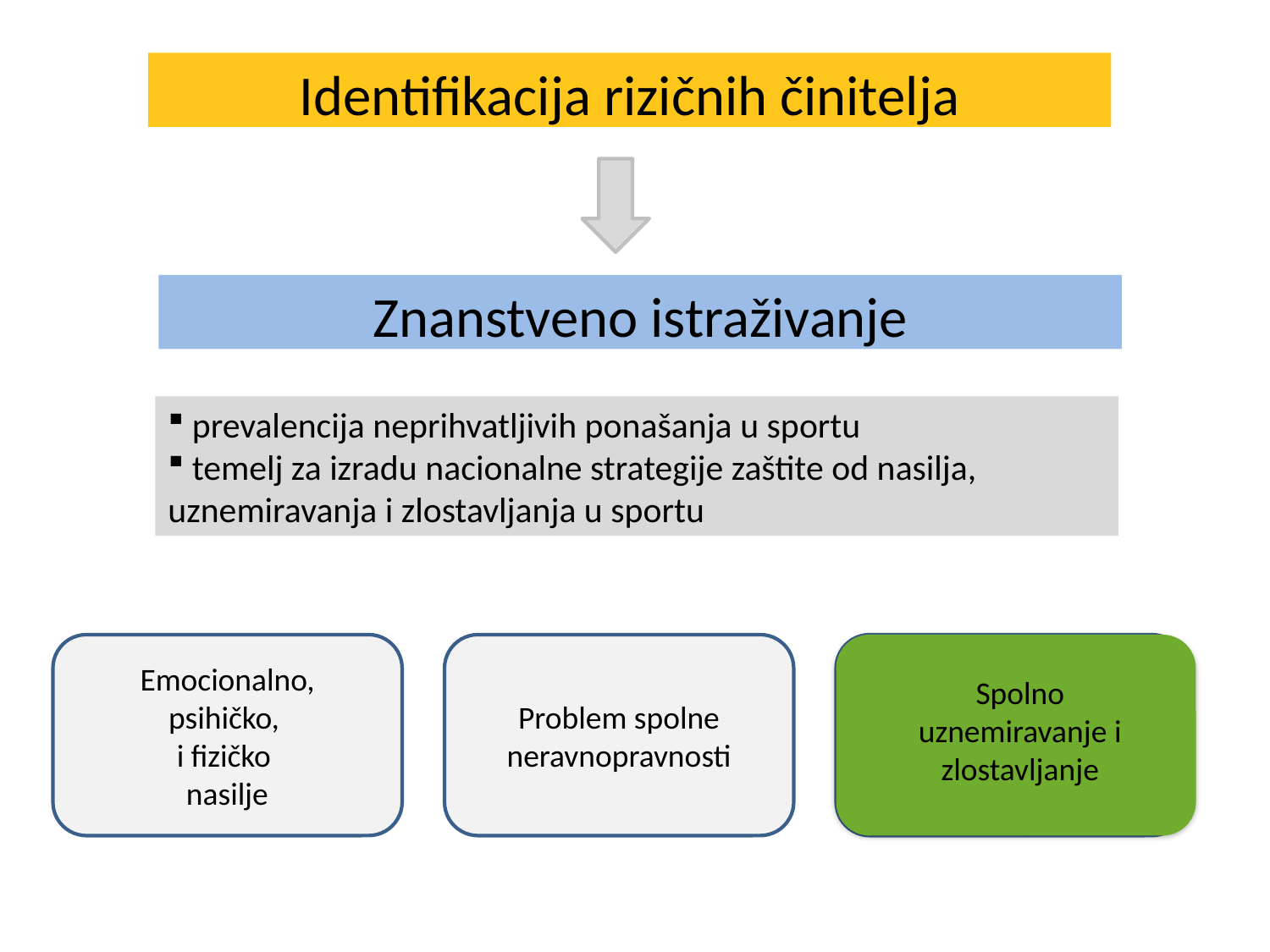

Identifikacija rizičnih činitelja

Znanstveno istraživanje
 prevalencija neprihvatljivih ponašanja u sportu
 temelj za izradu nacionalne strategije zaštite od nasilja, uznemiravanja i zlostavljanja u sportu
Emocionalno,
psihičko,
i fizičko
nasilje
Problem spolne neravnopravnosti
Spolno uznemiravanje i zlostavljanje

Spolno uznemiravanje i zlostavljanje